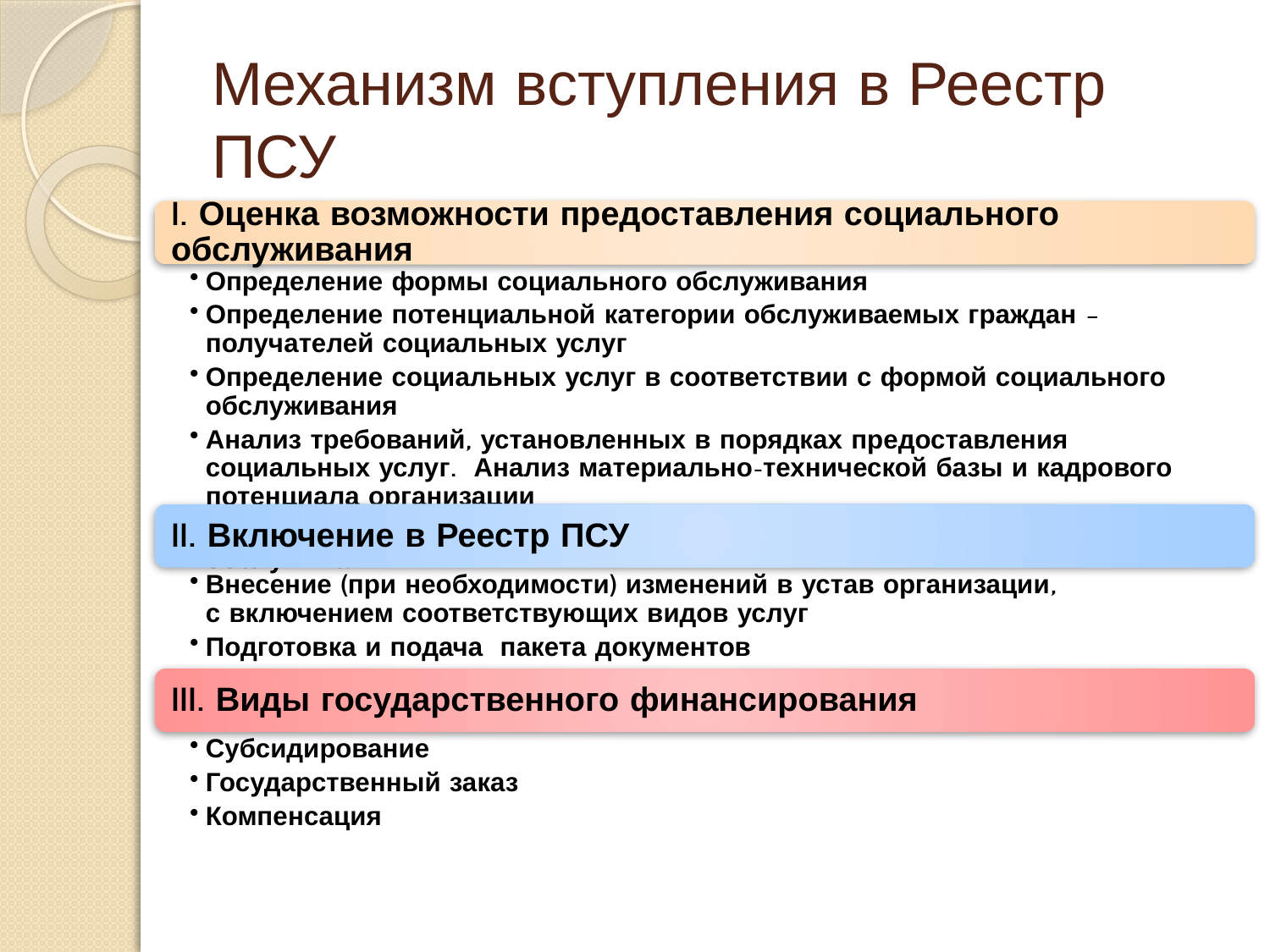

# Механизм вступления в Реестр ПСУ
I. Оценка возможности предоставления социального обслуживания
Определение формы социального обслуживания
Определение потенциальной категории обслуживаемых граждан – получателей социальных услуг
Определение социальных услуг в соответствии с формой социального обслуживания
Анализ требований, установленных в порядках предоставления социальных услуг.  Анализ материально-технической базы и кадрового потенциала организации
Анализ экономической целесообразности осуществления социального обслуживания
II. Включение в Реестр ПСУ
Внесение (при необходимости) изменений в устав организации, с включением соответствующих видов услуг
Подготовка и подача  пакета документов
III. Виды государственного финансирования
Субсидирование
Государственный заказ
Компенсация